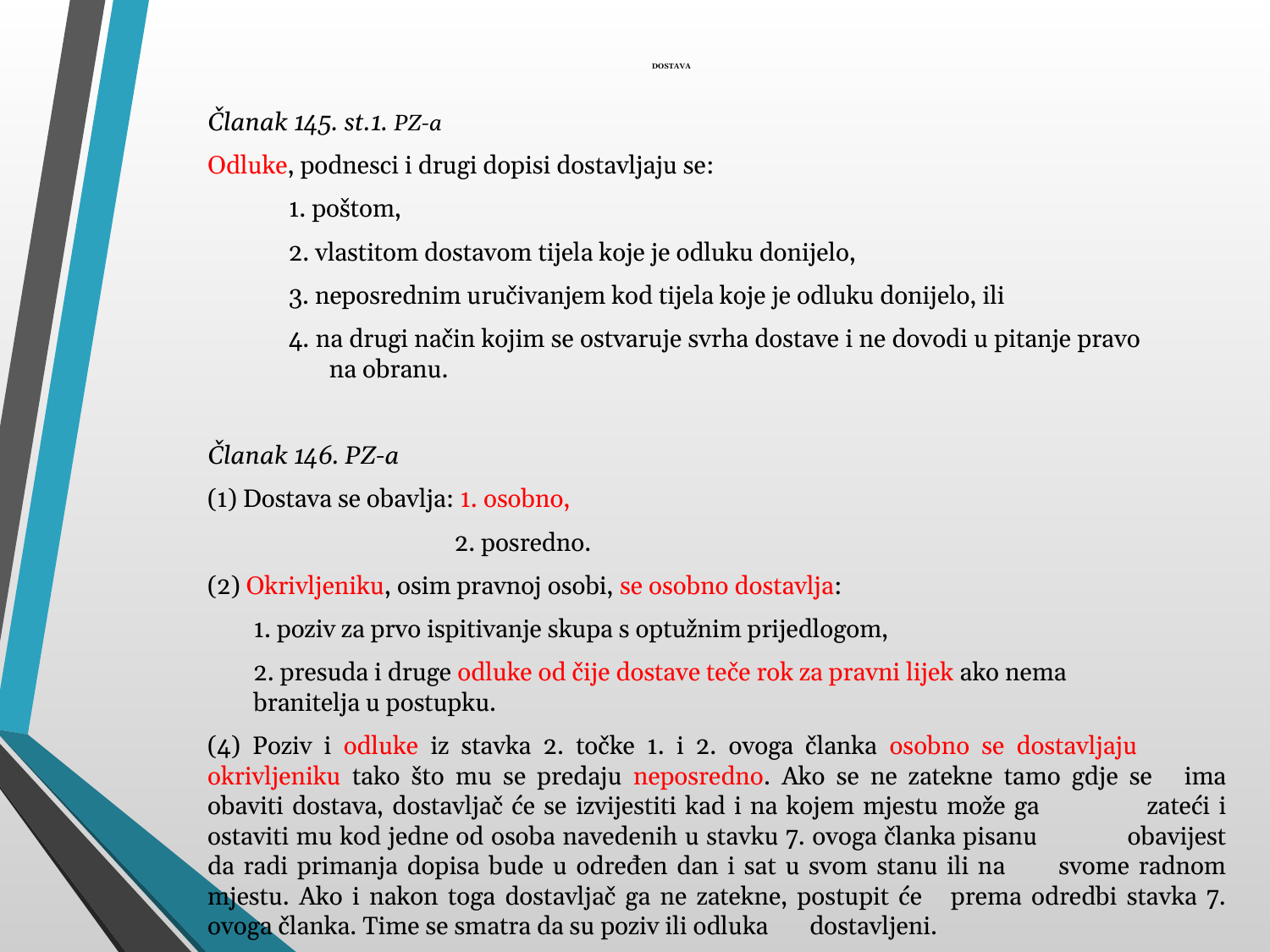

# DOSTAVA
Članak 145. st.1. PZ-a
Odluke, podnesci i drugi dopisi dostavljaju se:
1. poštom,
2. vlastitom dostavom tijela koje je odluku donijelo,
3. neposrednim uručivanjem kod tijela koje je odluku donijelo, ili
4. na drugi način kojim se ostvaruje svrha dostave i ne dovodi u pitanje pravo    	     na obranu.

Članak 146. PZ-a
(1) Dostava se obavlja: 1. osobno,
                            2. posredno.
(2) Okrivljeniku, osim pravnoj osobi, se osobno dostavlja:
1. poziv za prvo ispitivanje skupa s optužnim prijedlogom,
2. presuda i druge odluke od čije dostave teče rok za pravni lijek ako nema   	     	branitelja u postupku.
(4) Poziv i odluke iz stavka 2. točke 1. i 2. ovoga članka osobno se dostavljaju    	okrivljeniku tako što mu se predaju neposredno. Ako se ne zatekne tamo gdje se 	ima obaviti dostava, dostavljač će se izvijestiti kad i na kojem mjestu može ga 	zateći i ostaviti mu kod jedne od osoba navedenih u stavku 7. ovoga članka pisanu 	obavijest da radi primanja dopisa bude u određen dan i sat u svom stanu ili na 	svome radnom mjestu. Ako i nakon toga dostavljač ga ne zatekne, postupit će 	prema odredbi stavka 7. ovoga članka. Time se smatra da su poziv ili odluka 	dostavljeni.